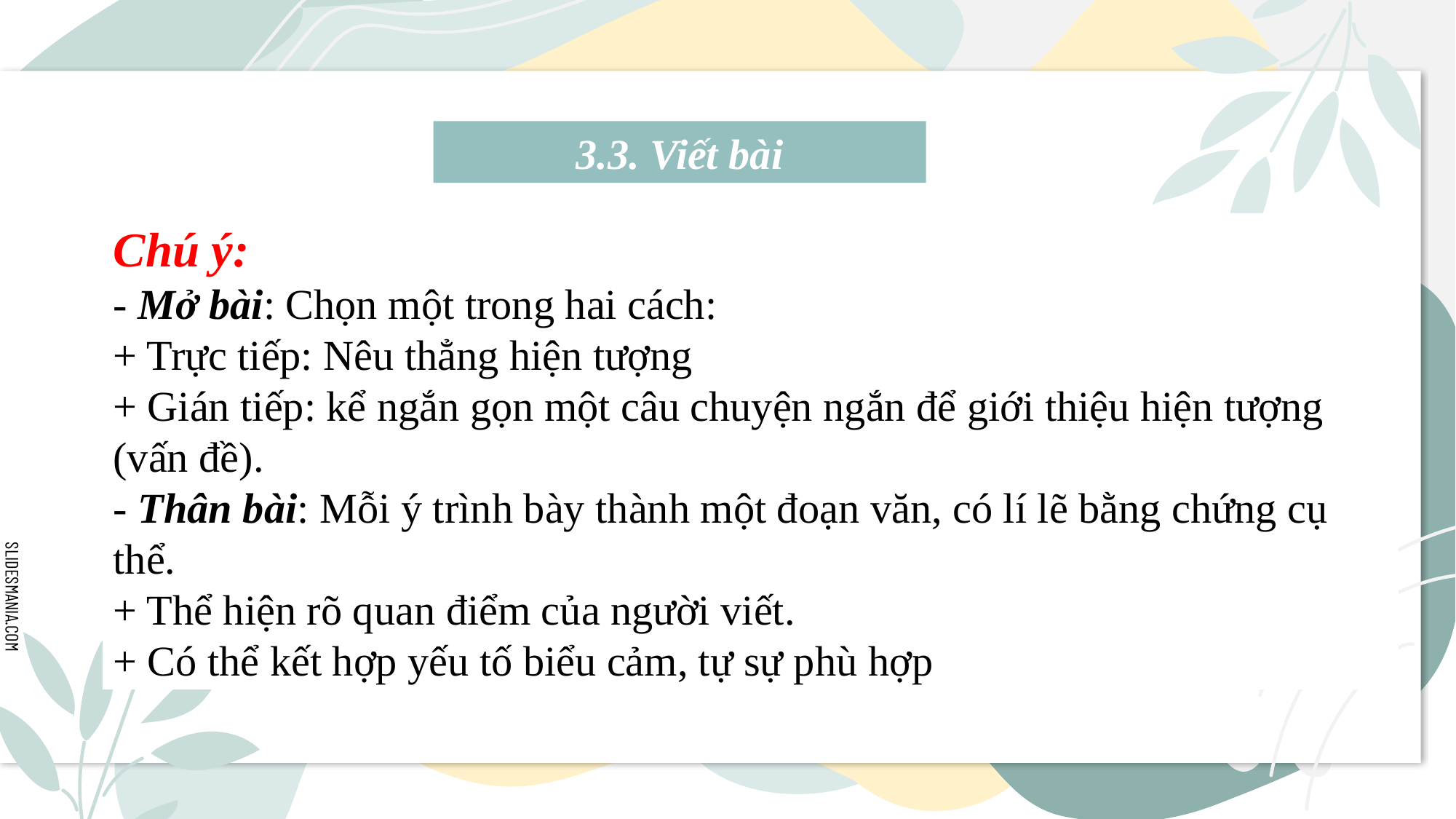

3.3. Viết bài
Chú ý:
- Mở bài: Chọn một trong hai cách:
+ Trực tiếp: Nêu thẳng hiện tượng
+ Gián tiếp: kể ngắn gọn một câu chuyện ngắn để giới thiệu hiện tượng (vấn đề).
- Thân bài: Mỗi ý trình bày thành một đoạn văn, có lí lẽ bằng chứng cụ thể.
+ Thể hiện rõ quan điểm của người viết.
+ Có thể kết hợp yếu tố biểu cảm, tự sự phù hợp